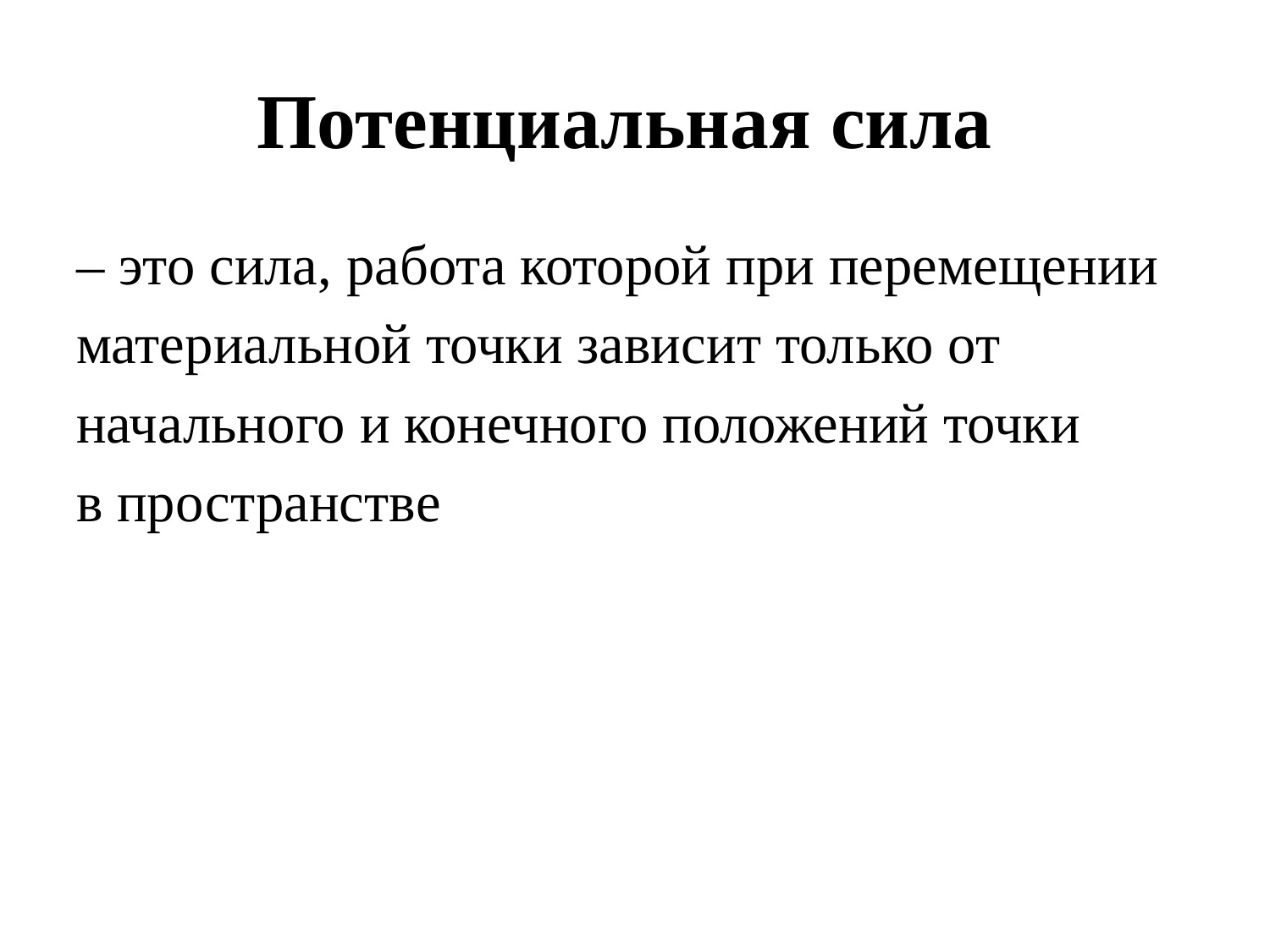

# Потенциальная сила
– это сила, работа которой при перемещении
материальной точки зависит только от
начального и конечного положений точки
в пространстве